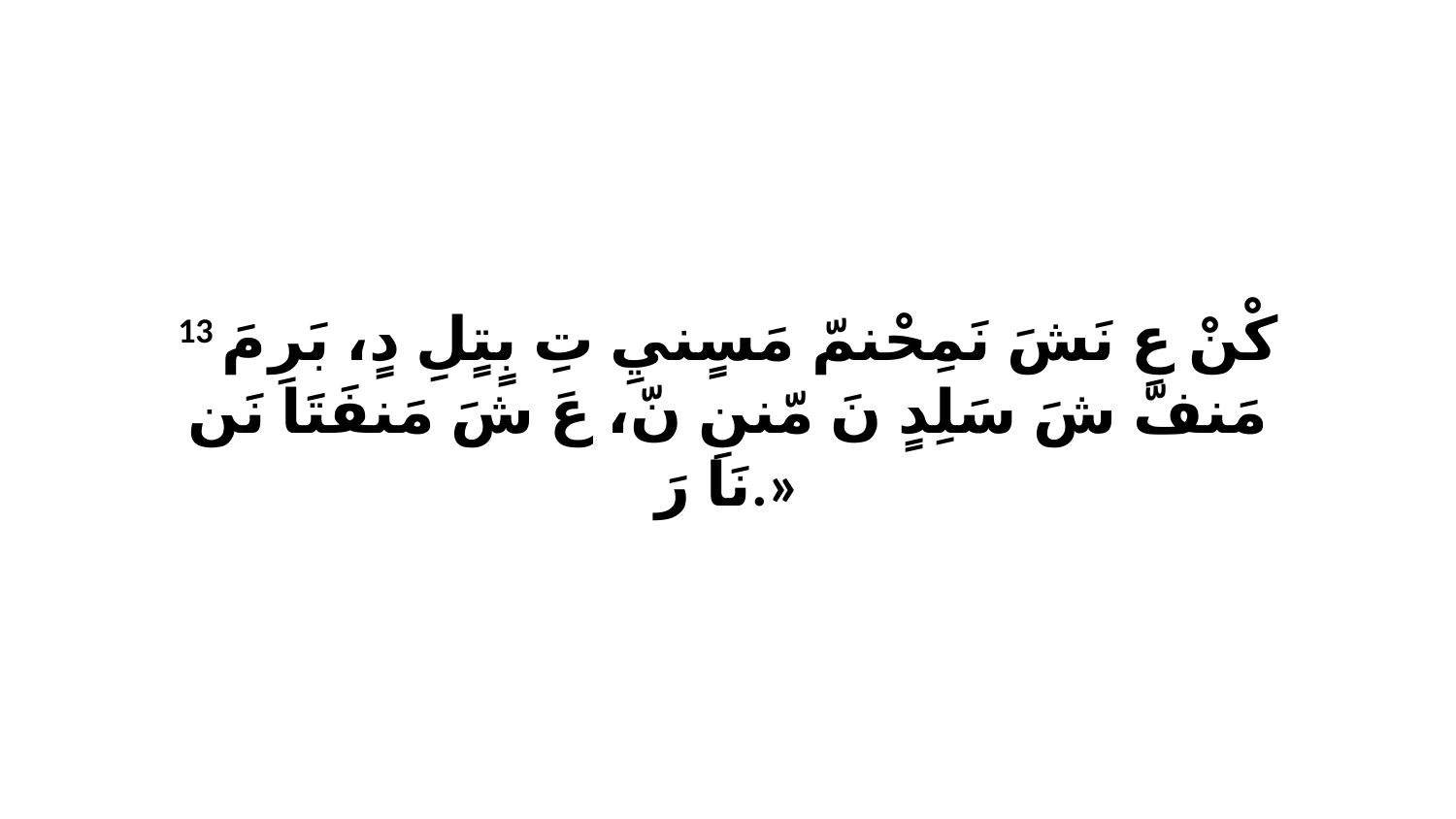

13 كْنْ عِ نَشَ نَمِحْنمّ مَسٍنيِ تِ بٍتٍلِ دٍ، بَرِ مَ مَنفّ شَ سَلِدٍ نَ مّننِ نّ، عَ شَ مَنفَتَا نَن نَا رَ.»